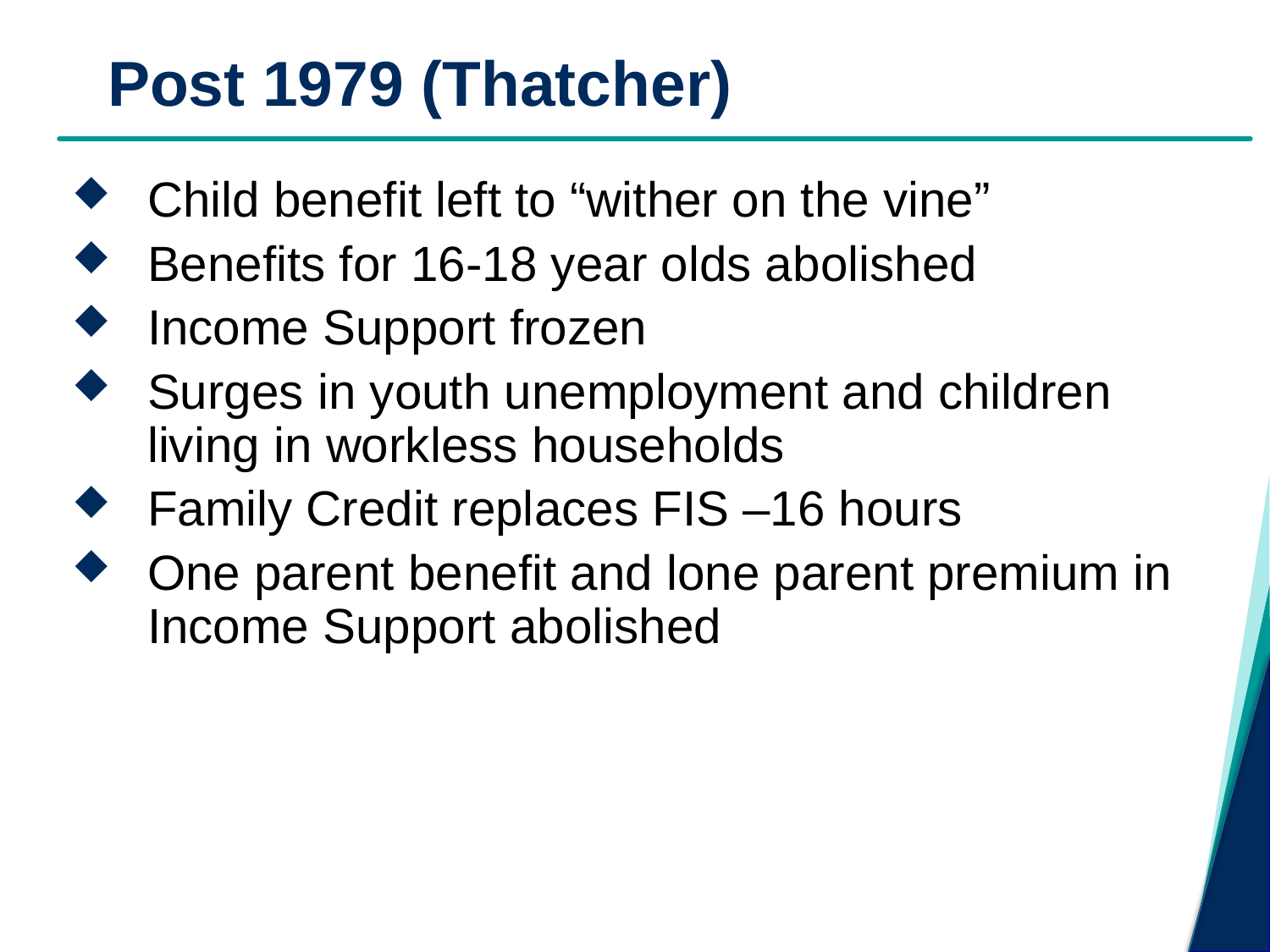

# Post 1979 (Thatcher)
Child benefit left to “wither on the vine”
Benefits for 16-18 year olds abolished
Income Support frozen
Surges in youth unemployment and children living in workless households
Family Credit replaces FIS –16 hours
One parent benefit and lone parent premium in Income Support abolished